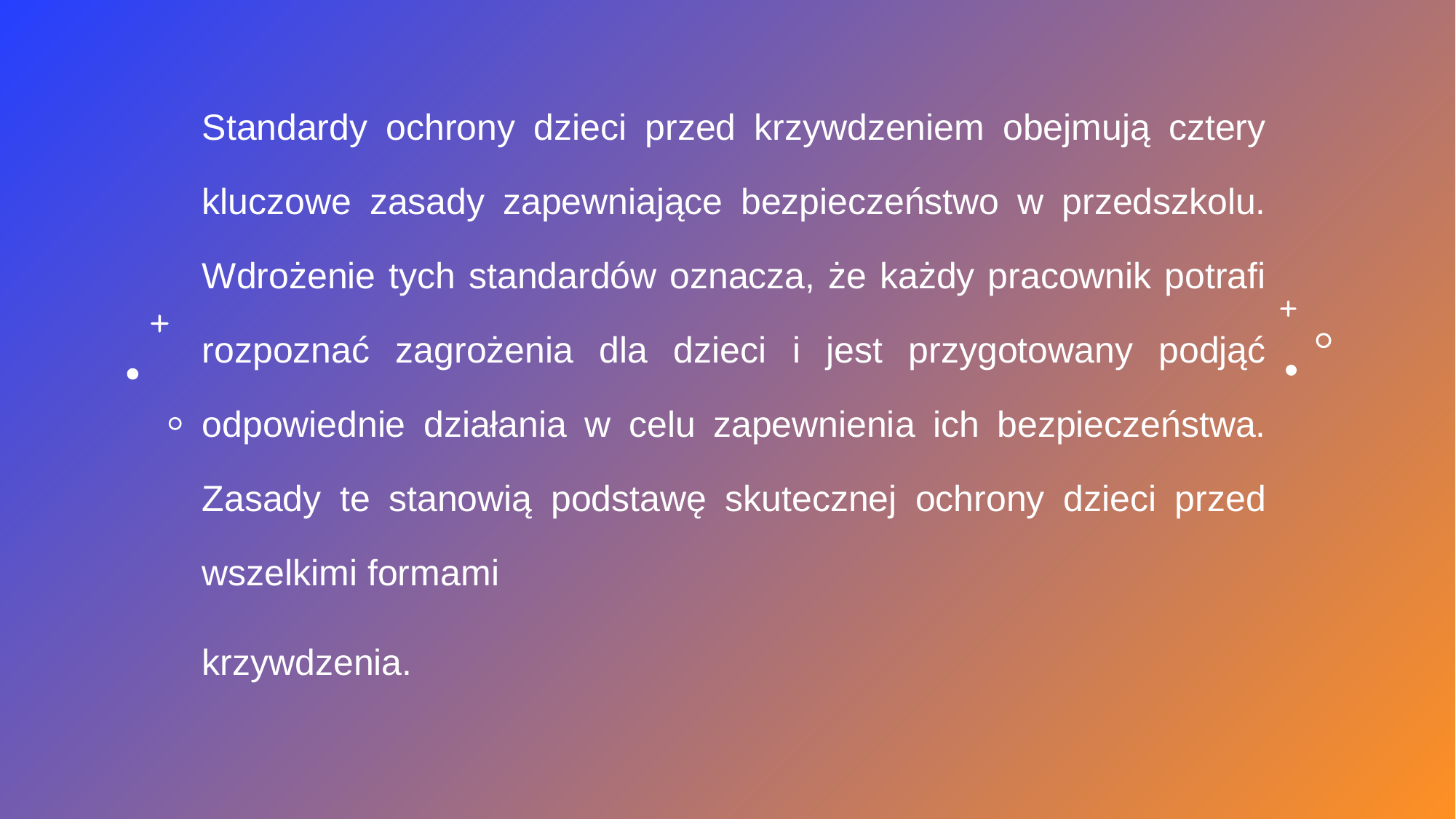

Standardy ochrony dzieci przed krzywdzeniem obejmują cztery kluczowe zasady zapewniające bezpieczeństwo w przedszkolu. Wdrożenie tych standardów oznacza, że każdy pracownik potrafi rozpoznać zagrożenia dla dzieci i jest przygotowany podjąć odpowiednie działania w celu zapewnienia ich bezpieczeństwa. Zasady te stanowią podstawę skutecznej ochrony dzieci przed wszelkimi formami
krzywdzenia.